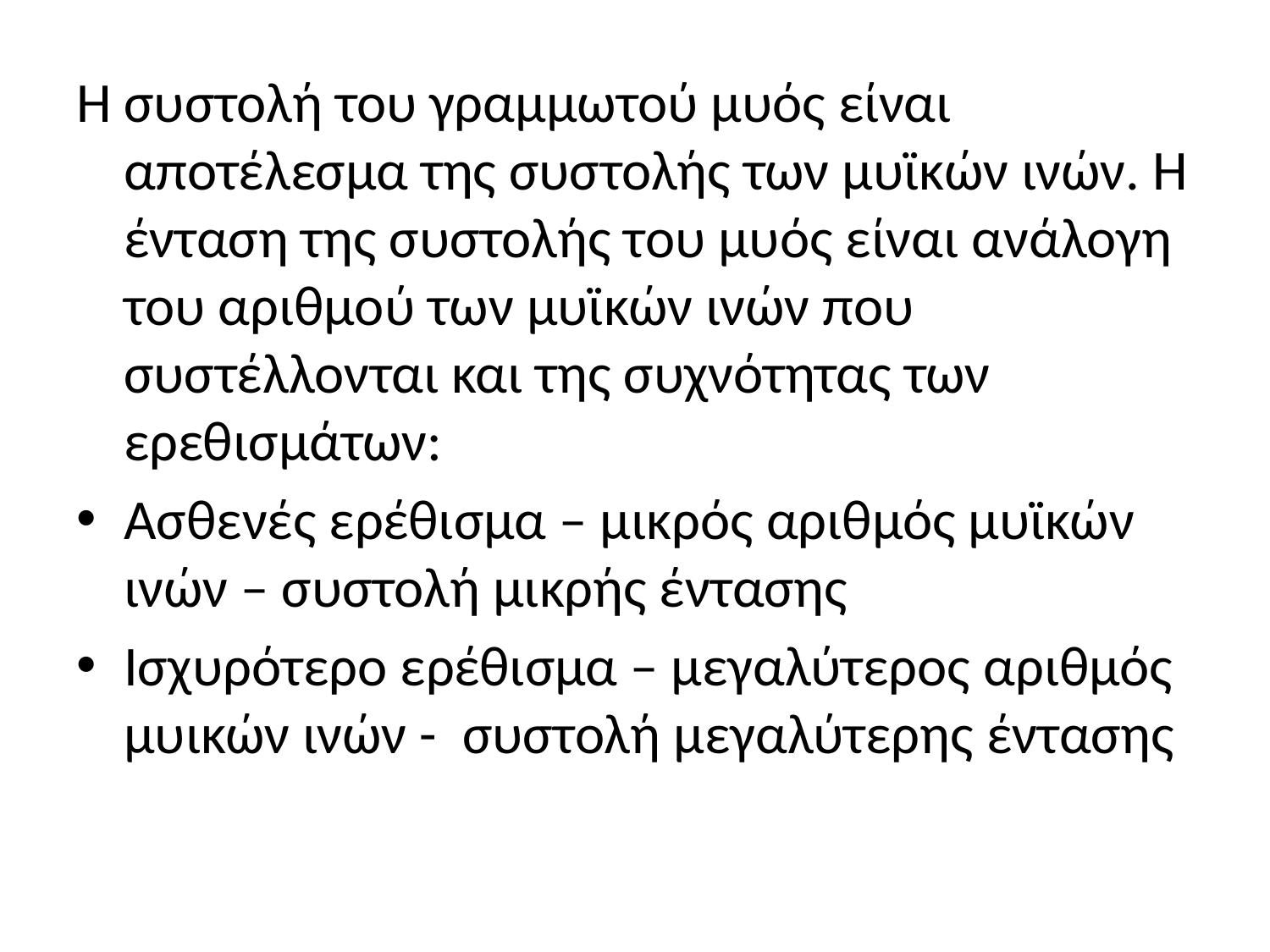

Η συστολή του γραμμωτού μυός είναι αποτέλεσμα της συστολής των μυϊκών ινών. Η ένταση της συστολής του μυός είναι ανάλογη του αριθμού των μυϊκών ινών που συστέλλονται και της συχνότητας των ερεθισμάτων:
Ασθενές ερέθισμα – μικρός αριθμός μυϊκών ινών – συστολή μικρής έντασης
Ισχυρότερο ερέθισμα – μεγαλύτερος αριθμός μυικών ινών -  συστολή μεγαλύτερης έντασης